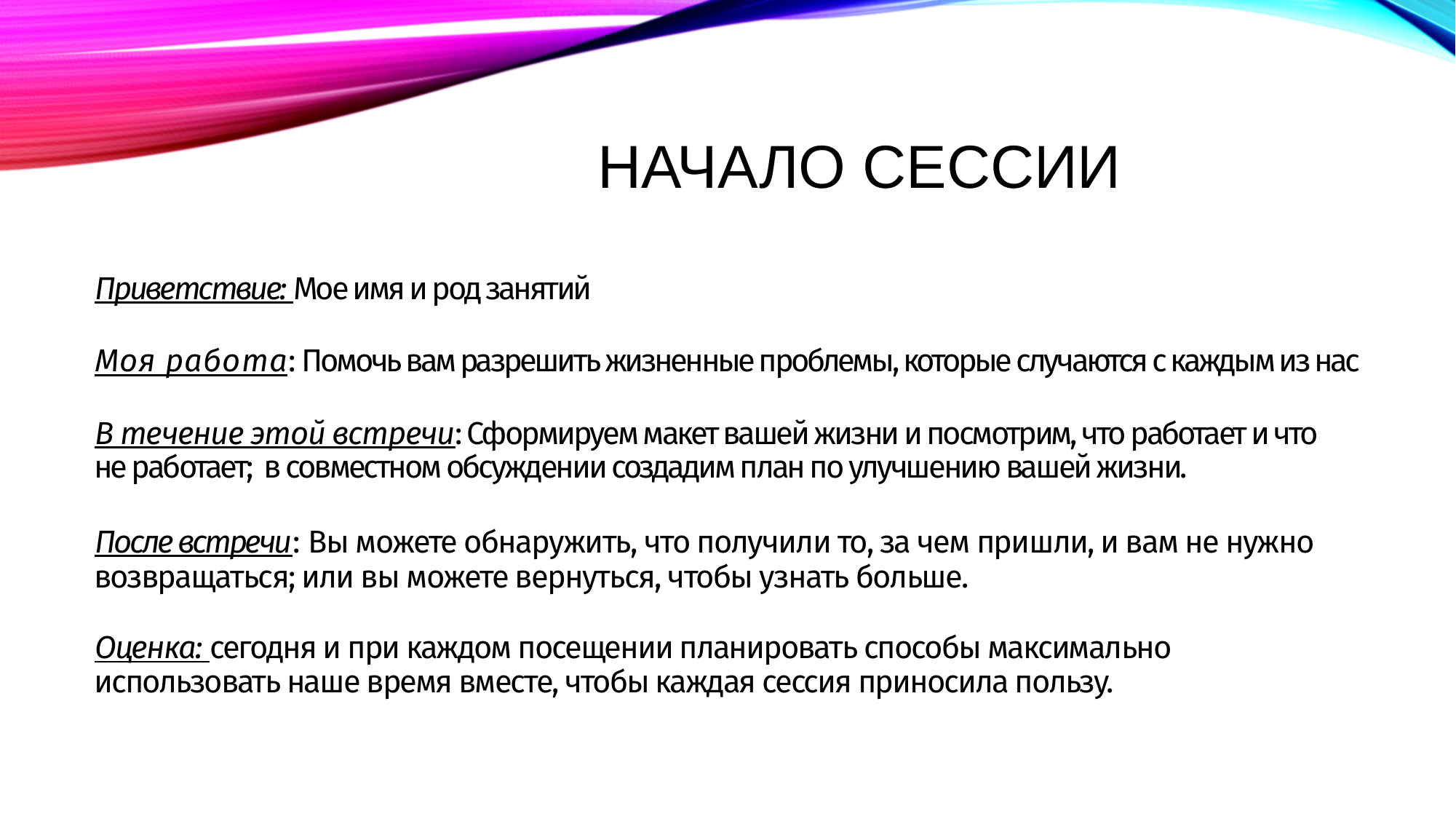

# Начало сессии
Приветствие: Мое имя и род занятий

Моя работа: Помочь вам разрешить жизненные проблемы, которые случаются с каждым из нас

В течение этой встречи: Сформируем макет вашей жизни и посмотрим, что работает и что не работает;  в совместном обсуждении создадим план по улучшению вашей жизни.

После встречи: Вы можете обнаружить, что получили то, за чем пришли, и вам не нужно возвращаться; или вы можете вернуться, чтобы узнать больше.

Оценка: сегодня и при каждом посещении планировать способы максимально использовать наше время вместе, чтобы каждая сессия приносила пользу.